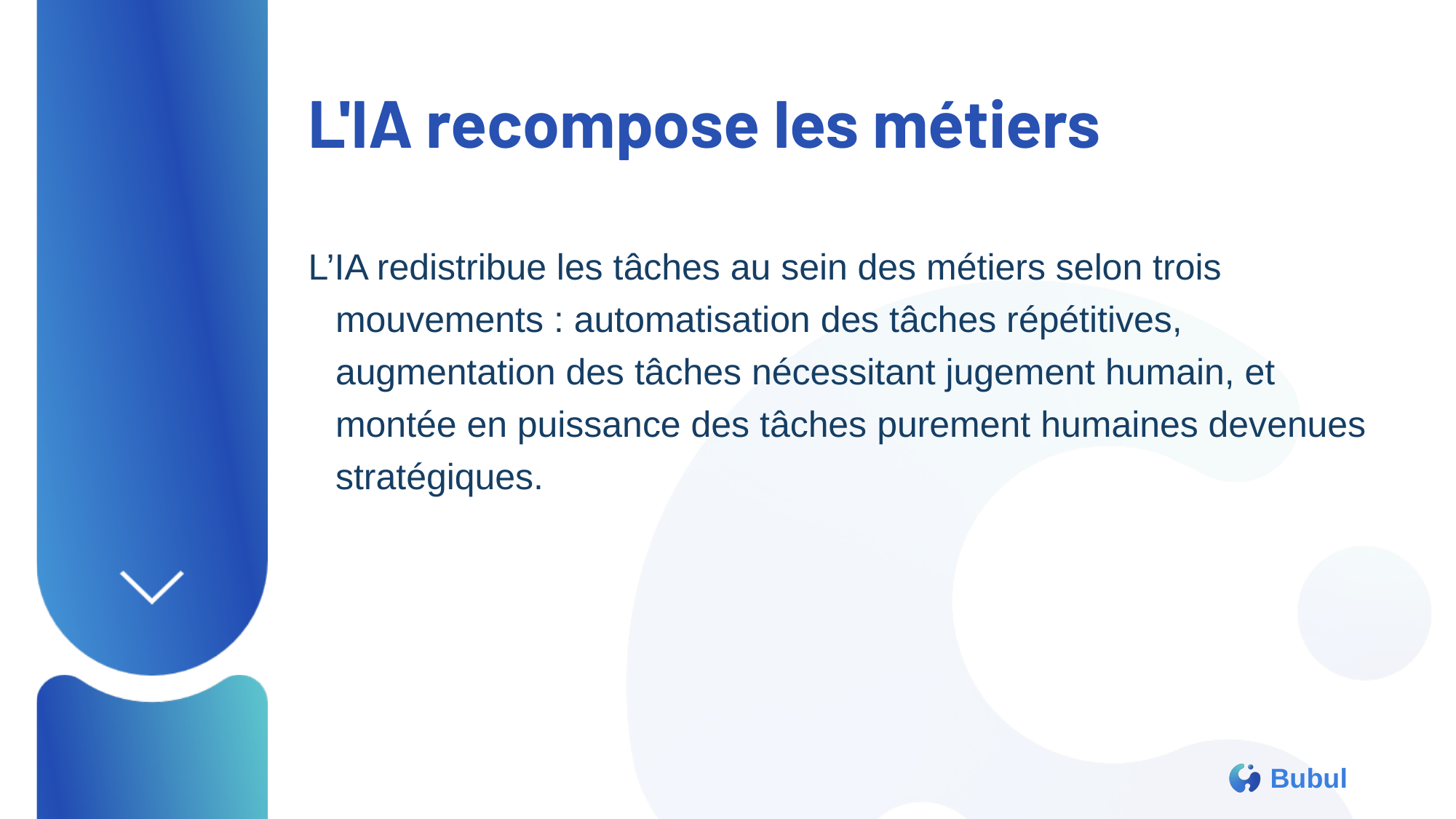

# L'IA recompose les métiers
L’IA redistribue les tâches au sein des métiers selon trois mouvements : automatisation des tâches répétitives, augmentation des tâches nécessitant jugement humain, et montée en puissance des tâches purement humaines devenues stratégiques.